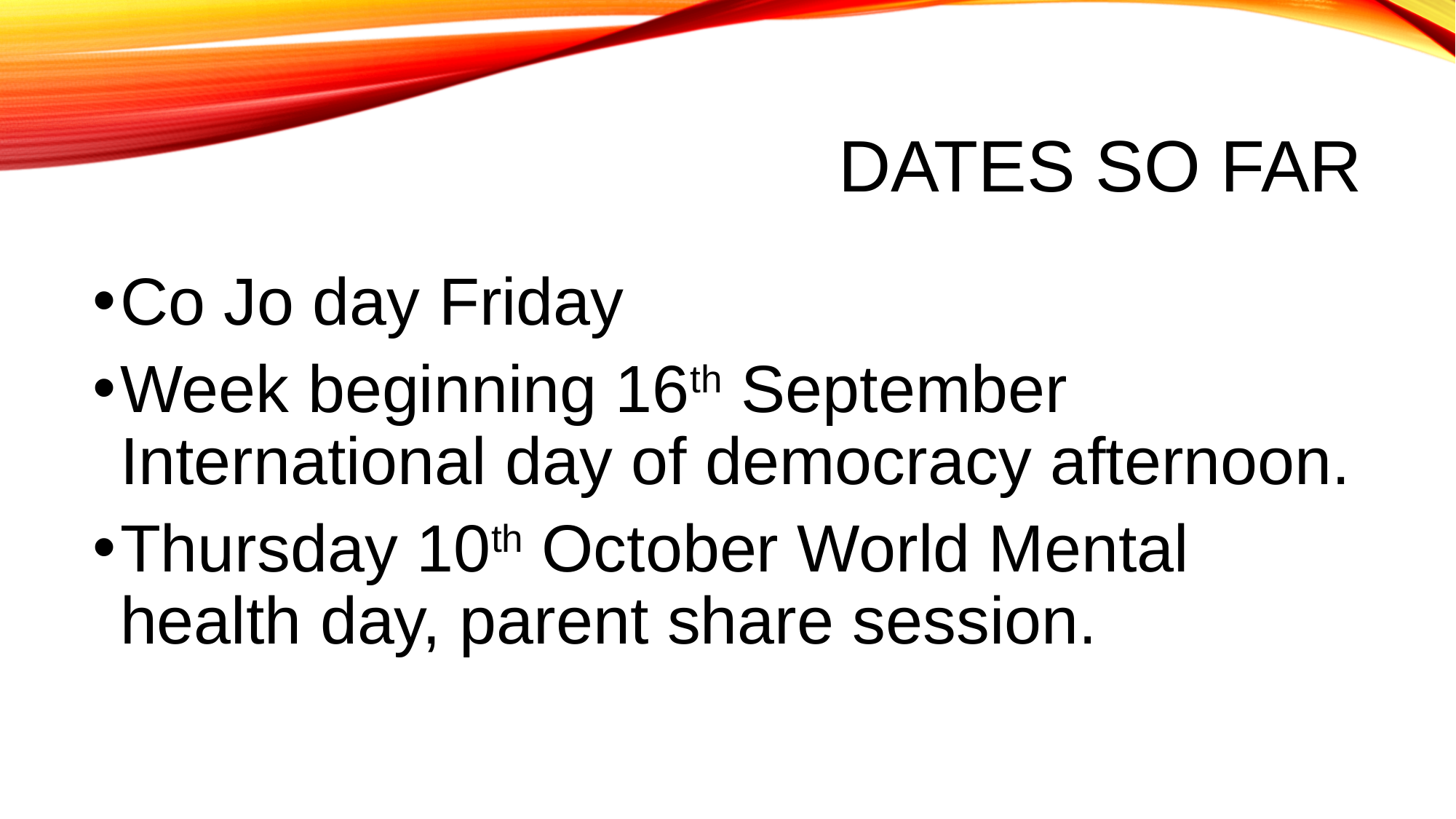

# Dates so Far
Co Jo day Friday
Week beginning 16th September International day of democracy afternoon.
Thursday 10th October World Mental health day, parent share session.